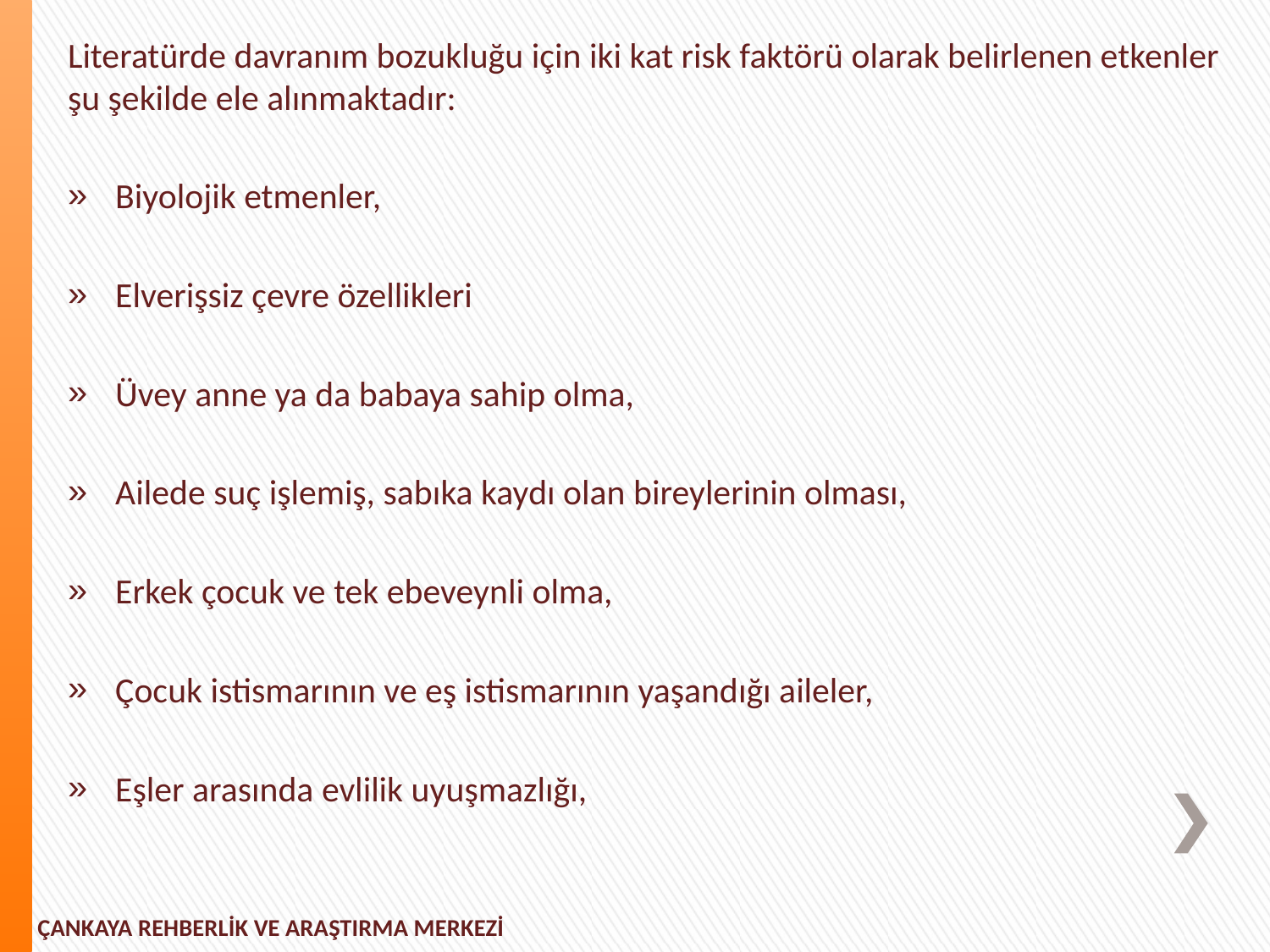

Literatürde davranım bozukluğu için iki kat risk faktörü olarak belirlenen etkenler şu şekilde ele alınmaktadır:

Biyolojik etmenler,

Elverişsiz çevre özellikleri

Üvey anne ya da babaya sahip olma,

Ailede suç işlemiş, sabıka kaydı olan bireylerinin olması,

Erkek çocuk ve tek ebeveynli olma,

Çocuk istismarının ve eş istismarının yaşandığı aileler,

Eşler arasında evlilik uyuşmazlığı,

ÇANKAYA REHBERLİK VE ARAŞTIRMA MERKEZİ